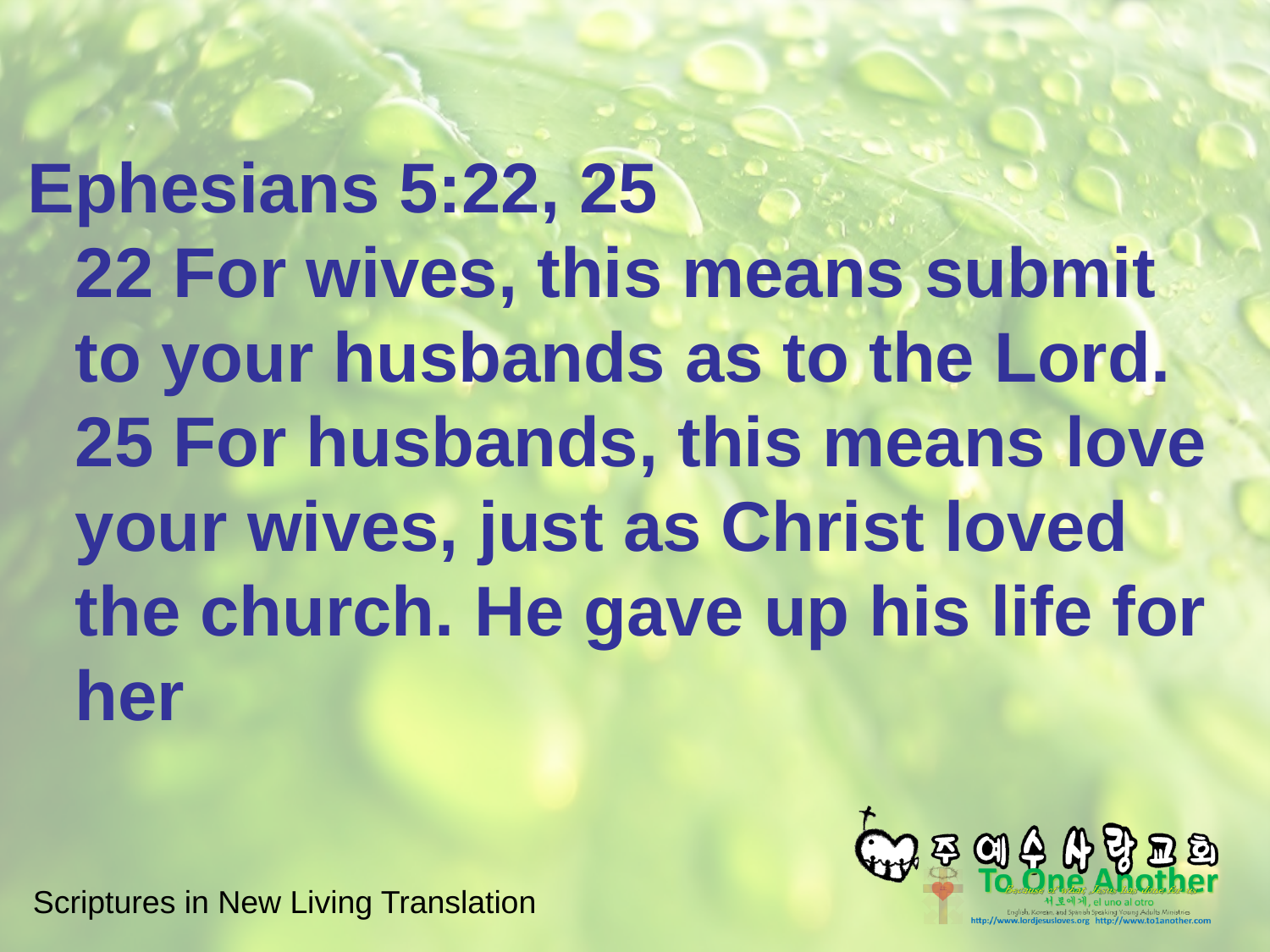

#
Ephesians 5:22, 25
22 For wives, this means submit to your husbands as to the Lord. 25 For husbands, this means love your wives, just as Christ loved the church. He gave up his life for her